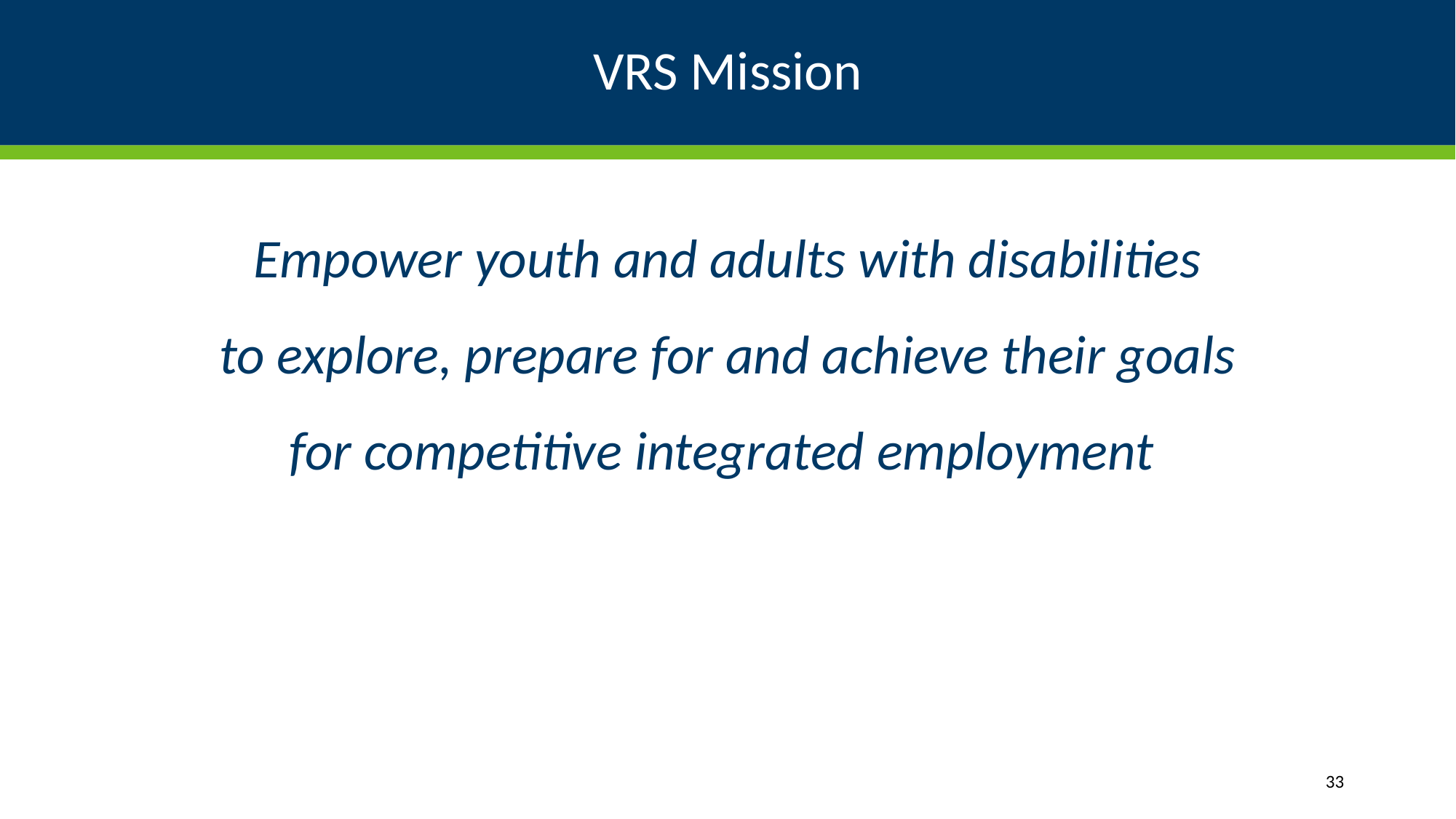

# VRS Mission
Empower youth and adults with disabilities
to explore, prepare for and achieve their goals
for competitive integrated employment
33